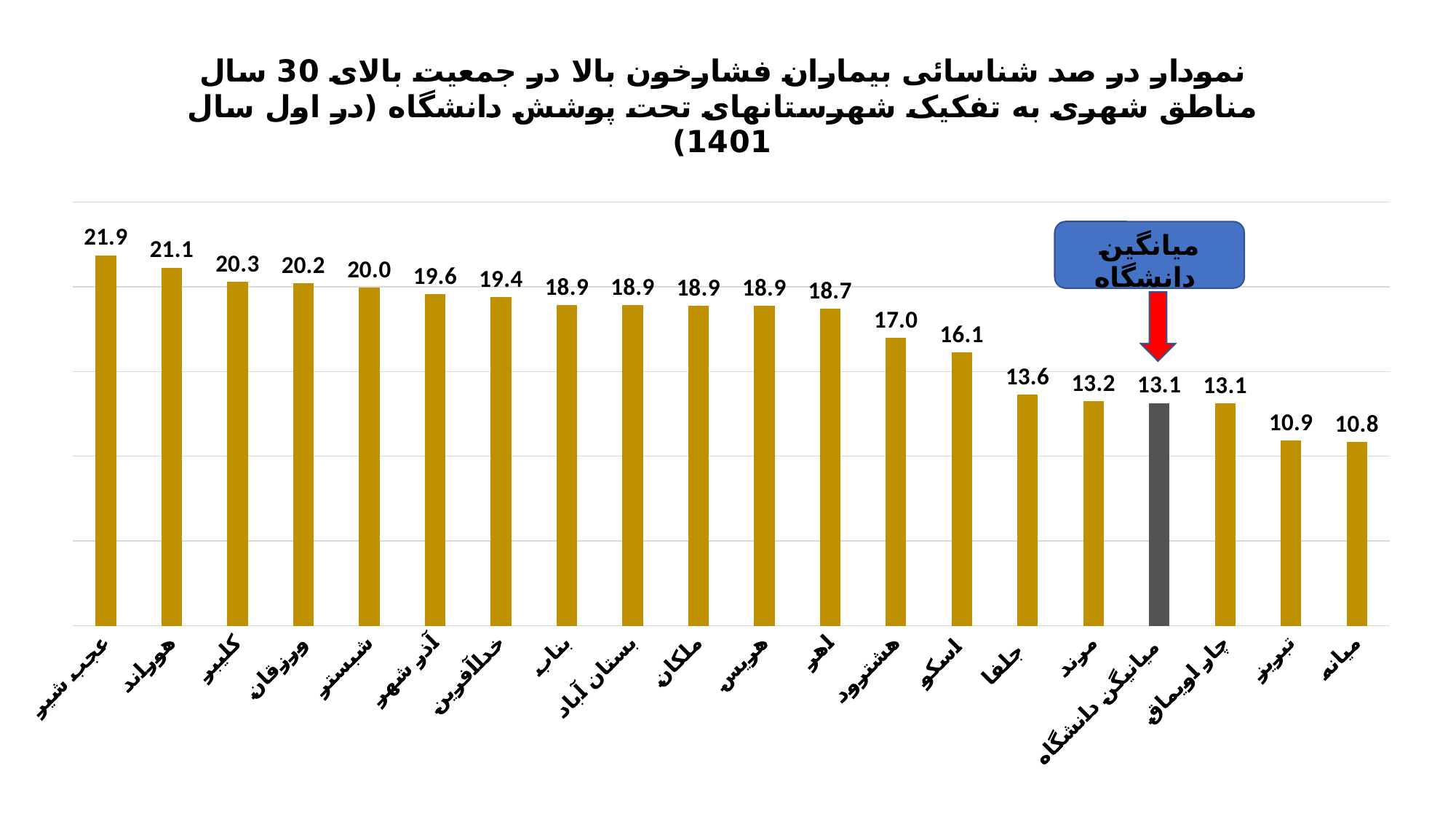

### Chart: نمودار در صد شناسائی بیماران فشارخون بالا در جمعیت بالای 30 سال مناطق شهری به تفکیک شهرستانهای تحت پوشش دانشگاه (در اول سال 1401)

| Category | درصد شناسائی فشارخون در پایان آذرماه  1400 |
|---|---|
| عجب شير | 21.851718645635305 |
| هوراند | 21.12033195020747 |
| کلیبر | 20.280898876404493 |
| ورزقان | 20.199370409233996 |
| شبستر | 19.95252091340719 |
| آذر شهر | 19.55852042286297 |
| خداآفرین | 19.378338999514327 |
| بناب | 18.91109124130156 |
| بستان آباد | 18.908504974078745 |
| ملكان | 18.87996995728301 |
| هريس | 18.85960466294982 |
| اهر | 18.691060321397952 |
| هشترود | 16.98914582350165 |
| اسکو  | 16.125090578423155 |
| جلفا   | 13.621086148947462 |
| مرند | 13.239412622858298 |
| میانیگن دانشگاه  | 13.135724904877497 |
| چار اويماق | 13.124238733252131 |
| تبريز | 10.924008401753209 |
| ميانه | 10.826283220232579 |